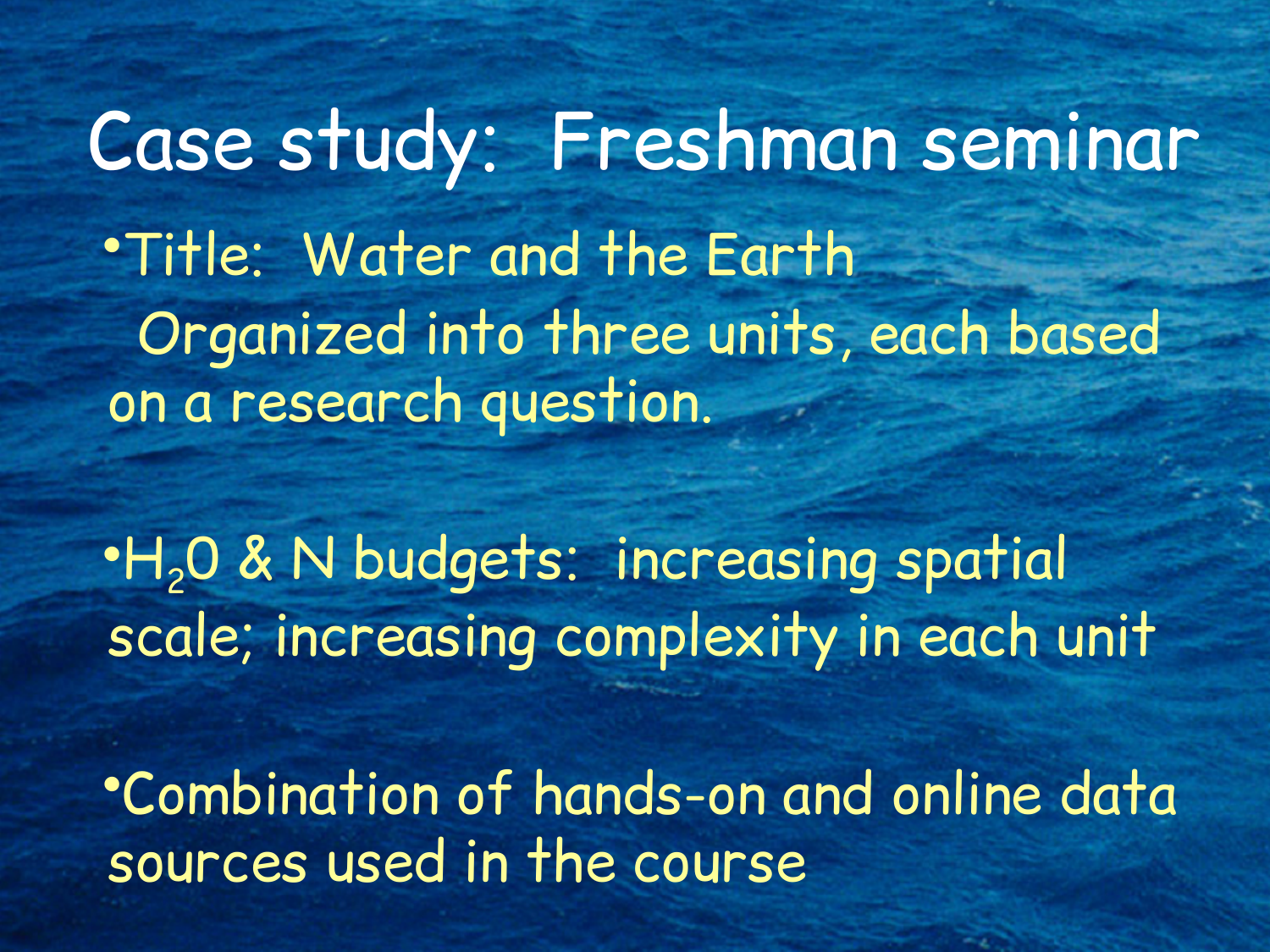

# Case study:  Freshman seminar
Title:  Water and the Earth
  Organized into three units, each based on a research question.

H20 & N budgets:  increasing spatial scale; increasing complexity in each unit

Combination of hands-on and online data sources used in the course